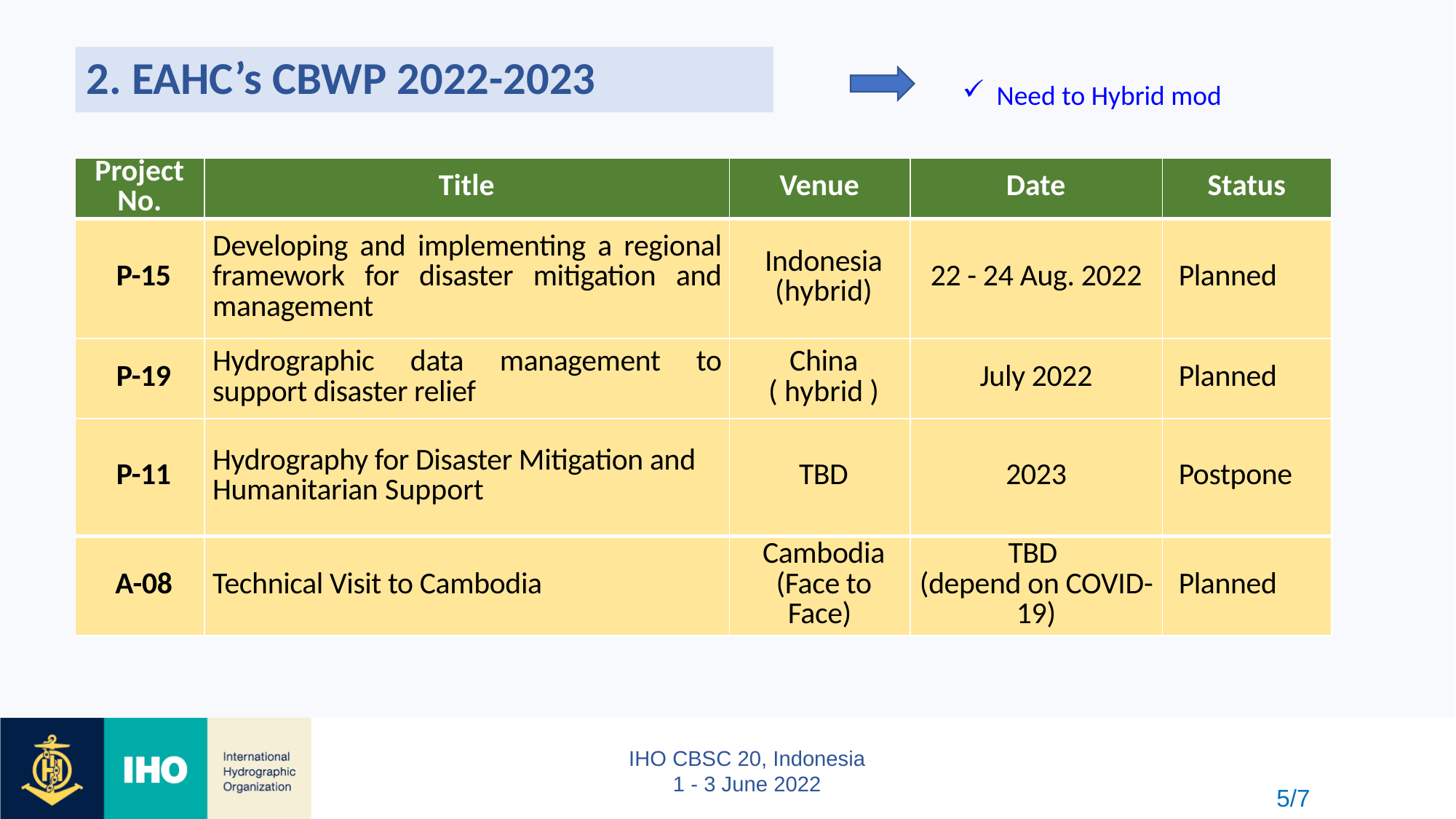

# 2. EAHC’s CBWP 2022-2023

Need to Hybrid mod
| Project No. | Title | Venue | Date | Status |
| --- | --- | --- | --- | --- |
| P-15 | Developing and implementing a regional framework for disaster mitigation and management | Indonesia (hybrid) | 22 - 24 Aug. 2022 | Planned |
| P-19 | Hydrographic data management to support disaster relief | China ( hybrid ) | July 2022 | Planned |
| P-11 | Hydrography for Disaster Mitigation and Humanitarian Support | TBD | 2023 | Postpone |
| A-08 | Technical Visit to Cambodia | Cambodia (Face to Face) | TBD (depend on COVID-19) | Planned |
5/7